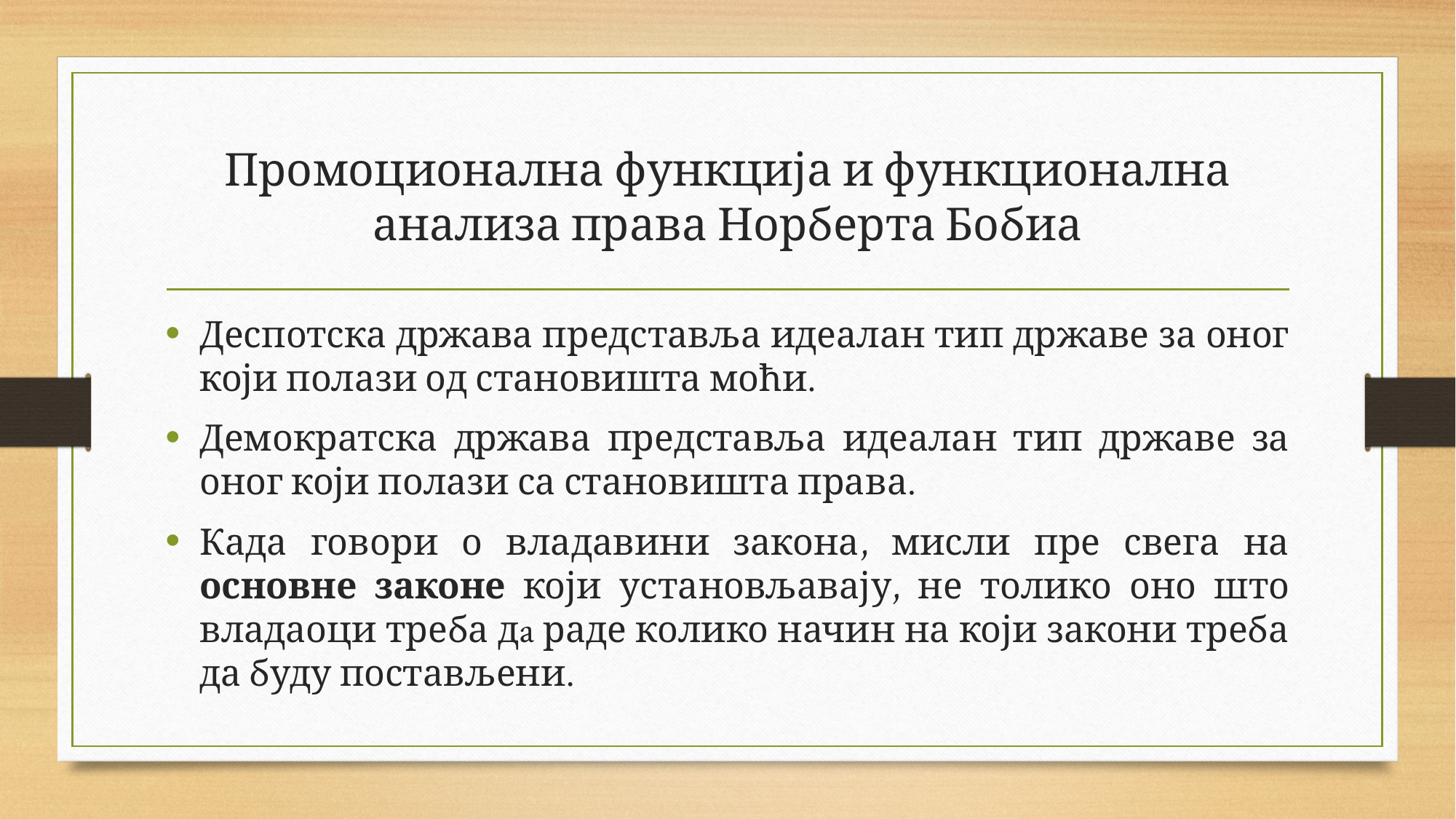

# Промоционална функција и функционална анализа права Норберта Бобиа
Деспотска држава представља идеалан тип државе за оног који полази од становишта моћи.
Демократска држава представља идеалан тип државе за оног који полази са становишта права.
Када говори о владавини закона, мисли пре свега на основне законе који установљавају, не толико оно што владаоци треба дa раде колико начин на који закони треба да буду постављени.